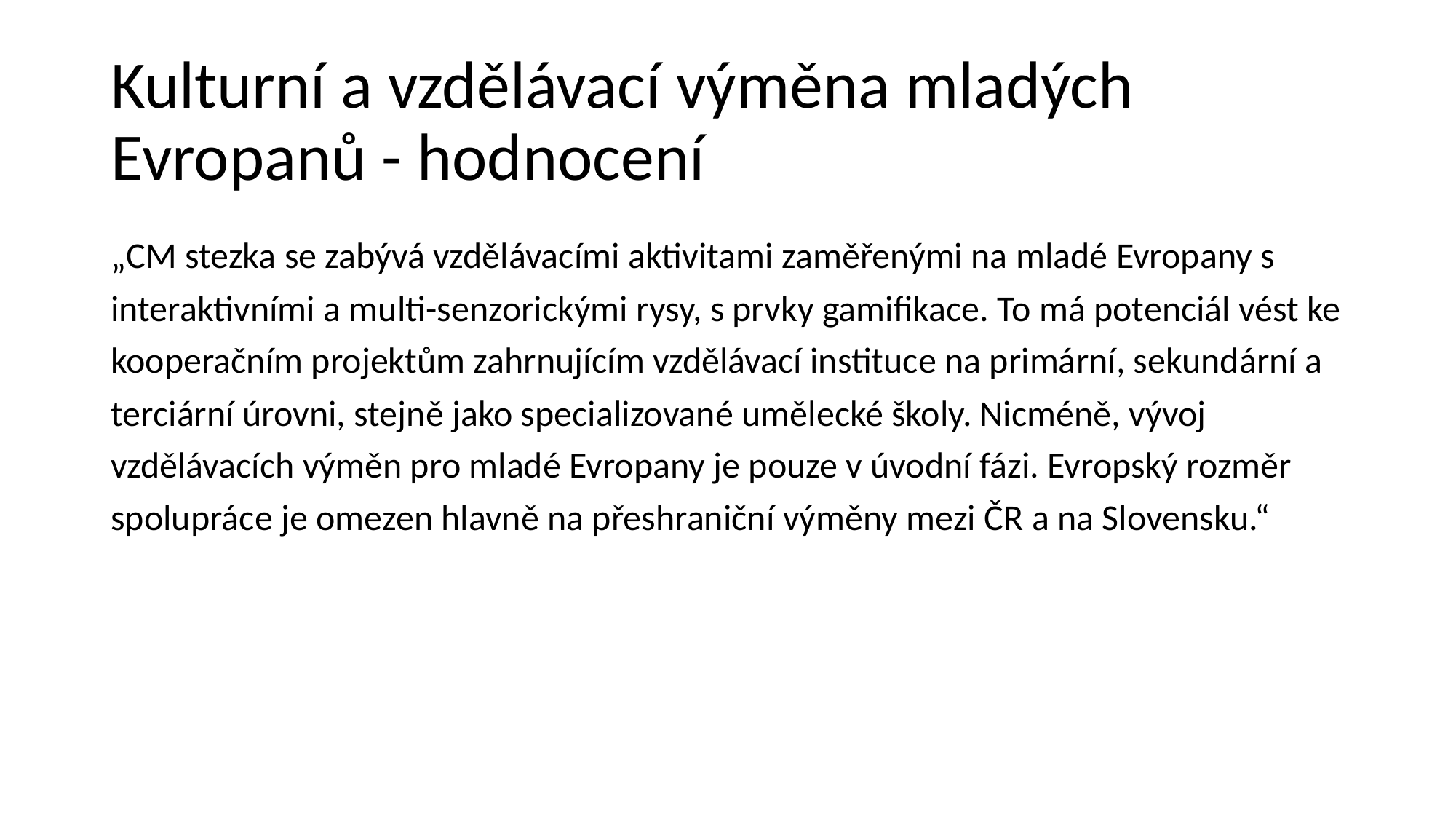

# Kulturní a vzdělávací výměna mladých Evropanů - hodnocení
„CM stezka se zabývá vzdělávacími aktivitami zaměřenými na mladé Evropany s interaktivními a multi-senzorickými rysy, s prvky gamifikace. To má potenciál vést ke kooperačním projektům zahrnujícím vzdělávací instituce na primární, sekundární a terciární úrovni, stejně jako specializované umělecké školy. Nicméně, vývoj vzdělávacích výměn pro mladé Evropany je pouze v úvodní fázi. Evropský rozměr spolupráce je omezen hlavně na přeshraniční výměny mezi ČR a na Slovensku.“